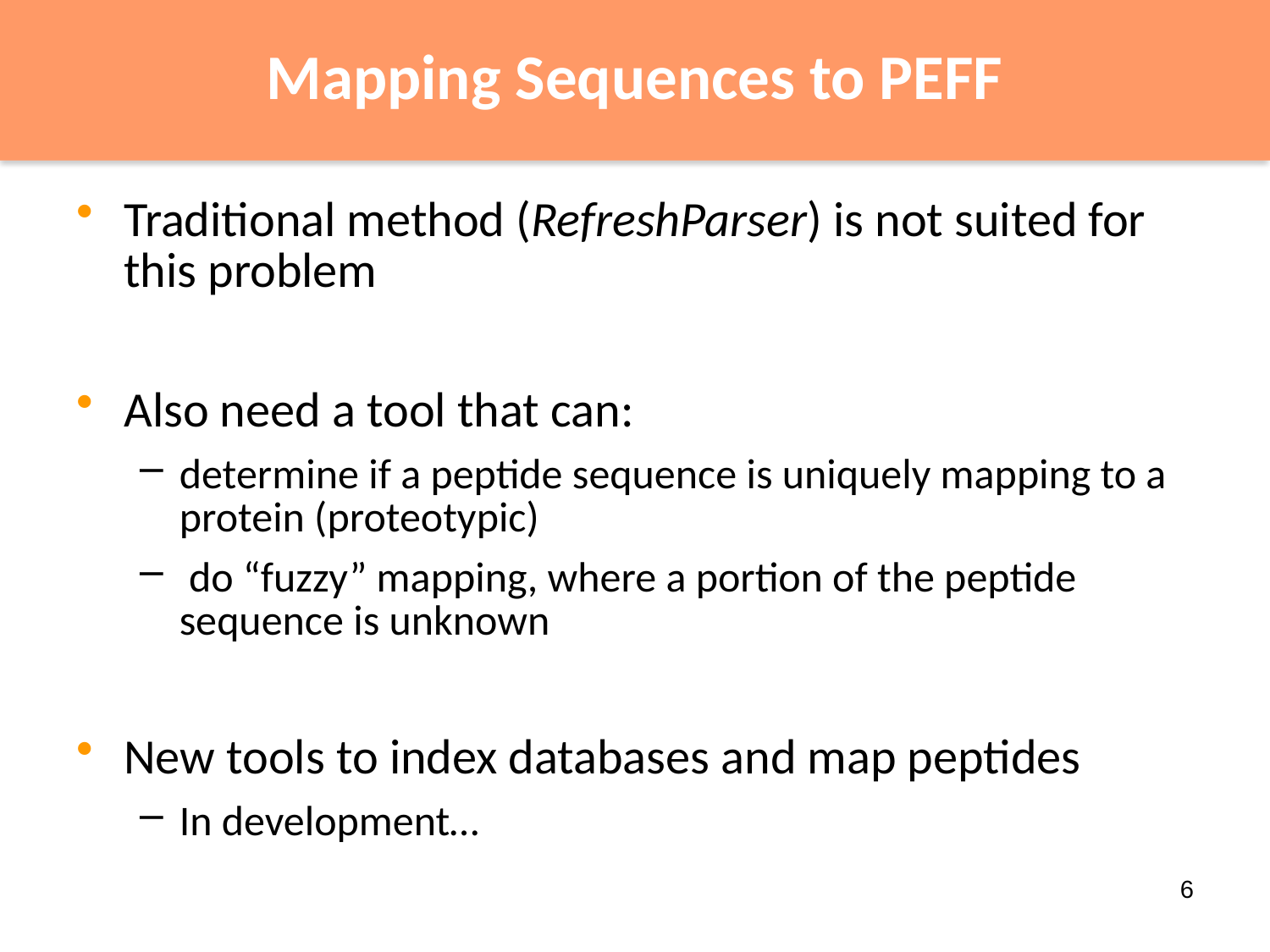

# Mapping Sequences to PEFF
Traditional method (RefreshParser) is not suited for this problem

Also need a tool that can:
determine if a peptide sequence is uniquely mapping to a protein (proteotypic)
 do “fuzzy” mapping, where a portion of the peptide sequence is unknown

New tools to index databases and map peptides
In development…
6